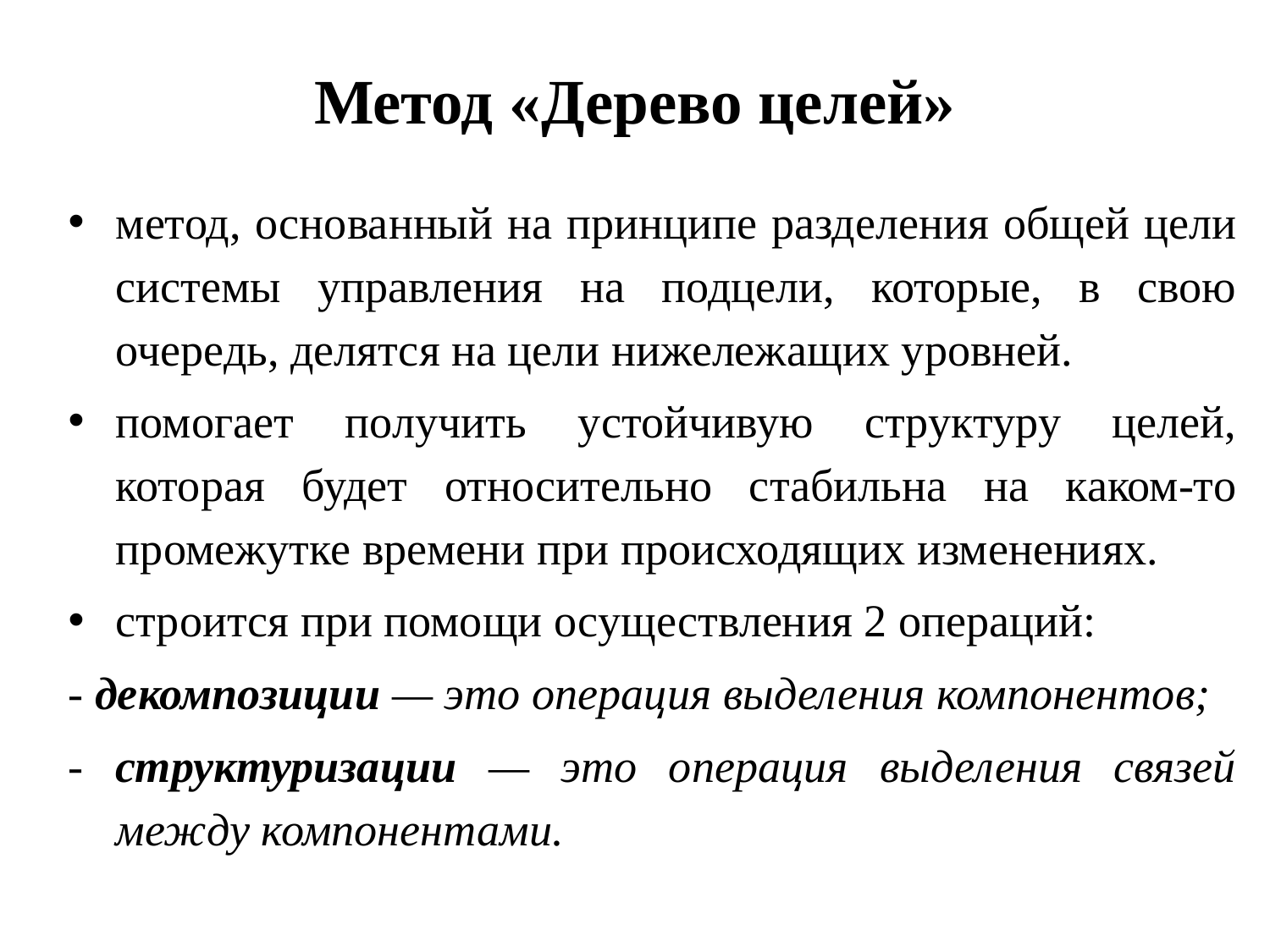

# Метод «Дерево целей»
метод, основанный на принципе разделения общей цели системы управления на подцели, которые, в свою очередь, делятся на цели нижележащих уровней.
помогает получить устойчивую структуру целей, которая будет относительно стабильна на каком-то промежутке времени при происходящих изменениях.
строится при помощи осуществления 2 операций:
- декомпозиции — это операция выделения компонентов;
- структуризации — это операция выделения связей между компонентами.